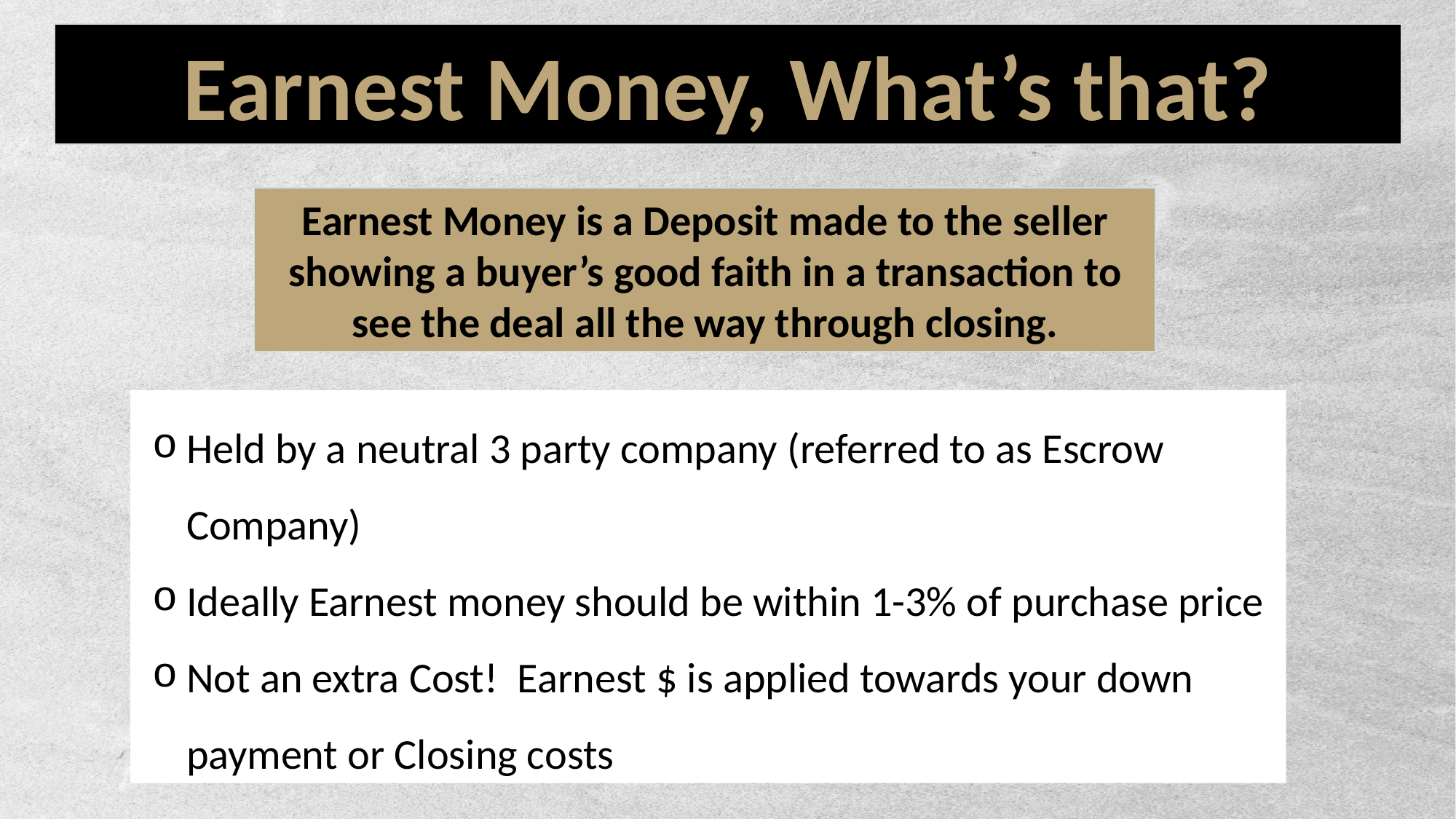

Earnest Money, What’s that?
Earnest Money is a Deposit made to the seller showing a buyer’s good faith in a transaction to see the deal all the way through closing.
Held by a neutral 3 party company (referred to as Escrow Company)
Ideally Earnest money should be within 1-3% of purchase price
Not an extra Cost!  Earnest $ is applied towards your down payment or Closing costs